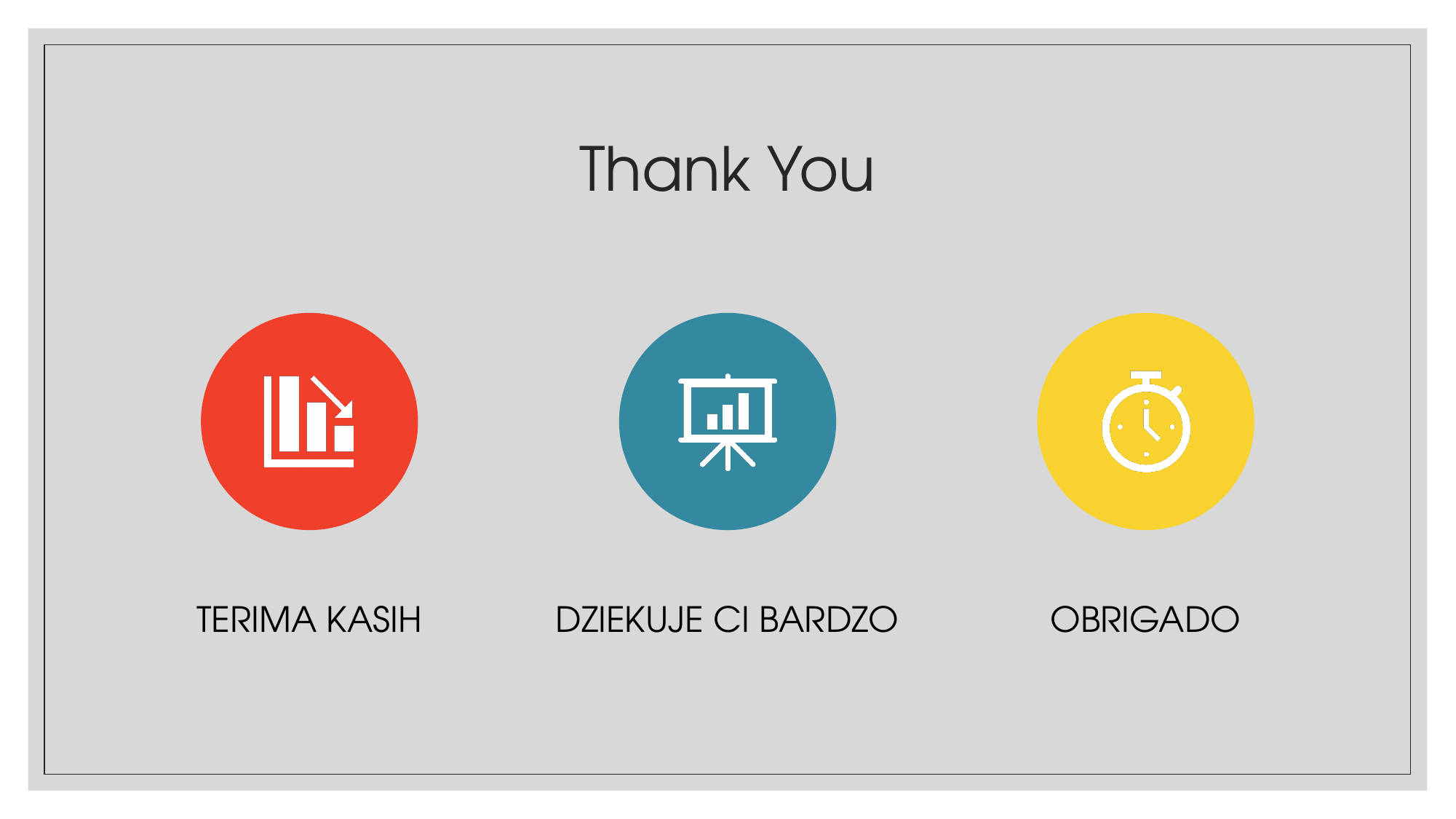

# Thank You
Terima kasih
Dziekuje Ci Bardzo
Obrigado